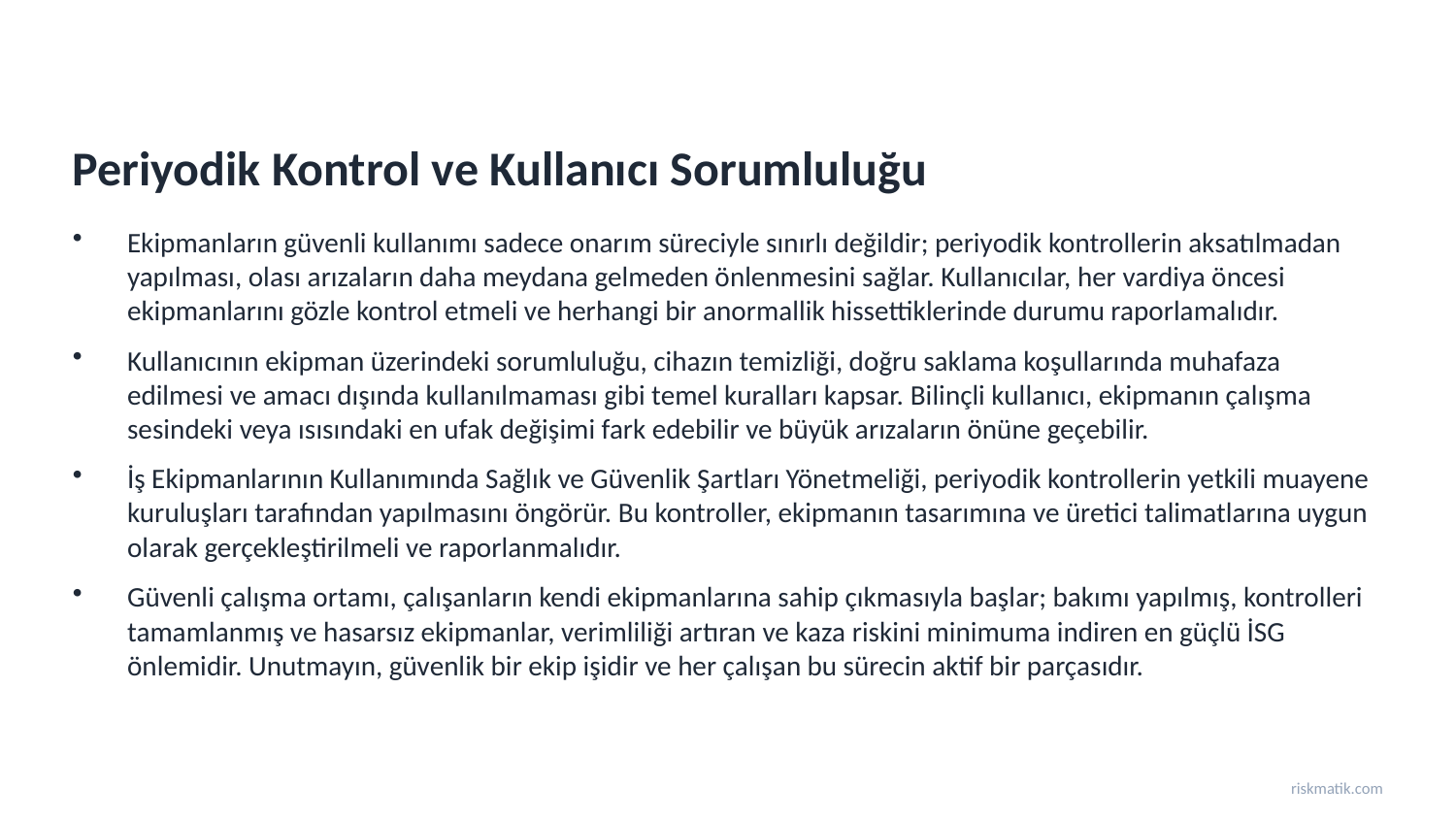

Periyodik Kontrol ve Kullanıcı Sorumluluğu
Ekipmanların güvenli kullanımı sadece onarım süreciyle sınırlı değildir; periyodik kontrollerin aksatılmadan yapılması, olası arızaların daha meydana gelmeden önlenmesini sağlar. Kullanıcılar, her vardiya öncesi ekipmanlarını gözle kontrol etmeli ve herhangi bir anormallik hissettiklerinde durumu raporlamalıdır.
Kullanıcının ekipman üzerindeki sorumluluğu, cihazın temizliği, doğru saklama koşullarında muhafaza edilmesi ve amacı dışında kullanılmaması gibi temel kuralları kapsar. Bilinçli kullanıcı, ekipmanın çalışma sesindeki veya ısısındaki en ufak değişimi fark edebilir ve büyük arızaların önüne geçebilir.
İş Ekipmanlarının Kullanımında Sağlık ve Güvenlik Şartları Yönetmeliği, periyodik kontrollerin yetkili muayene kuruluşları tarafından yapılmasını öngörür. Bu kontroller, ekipmanın tasarımına ve üretici talimatlarına uygun olarak gerçekleştirilmeli ve raporlanmalıdır.
Güvenli çalışma ortamı, çalışanların kendi ekipmanlarına sahip çıkmasıyla başlar; bakımı yapılmış, kontrolleri tamamlanmış ve hasarsız ekipmanlar, verimliliği artıran ve kaza riskini minimuma indiren en güçlü İSG önlemidir. Unutmayın, güvenlik bir ekip işidir ve her çalışan bu sürecin aktif bir parçasıdır.
riskmatik.com